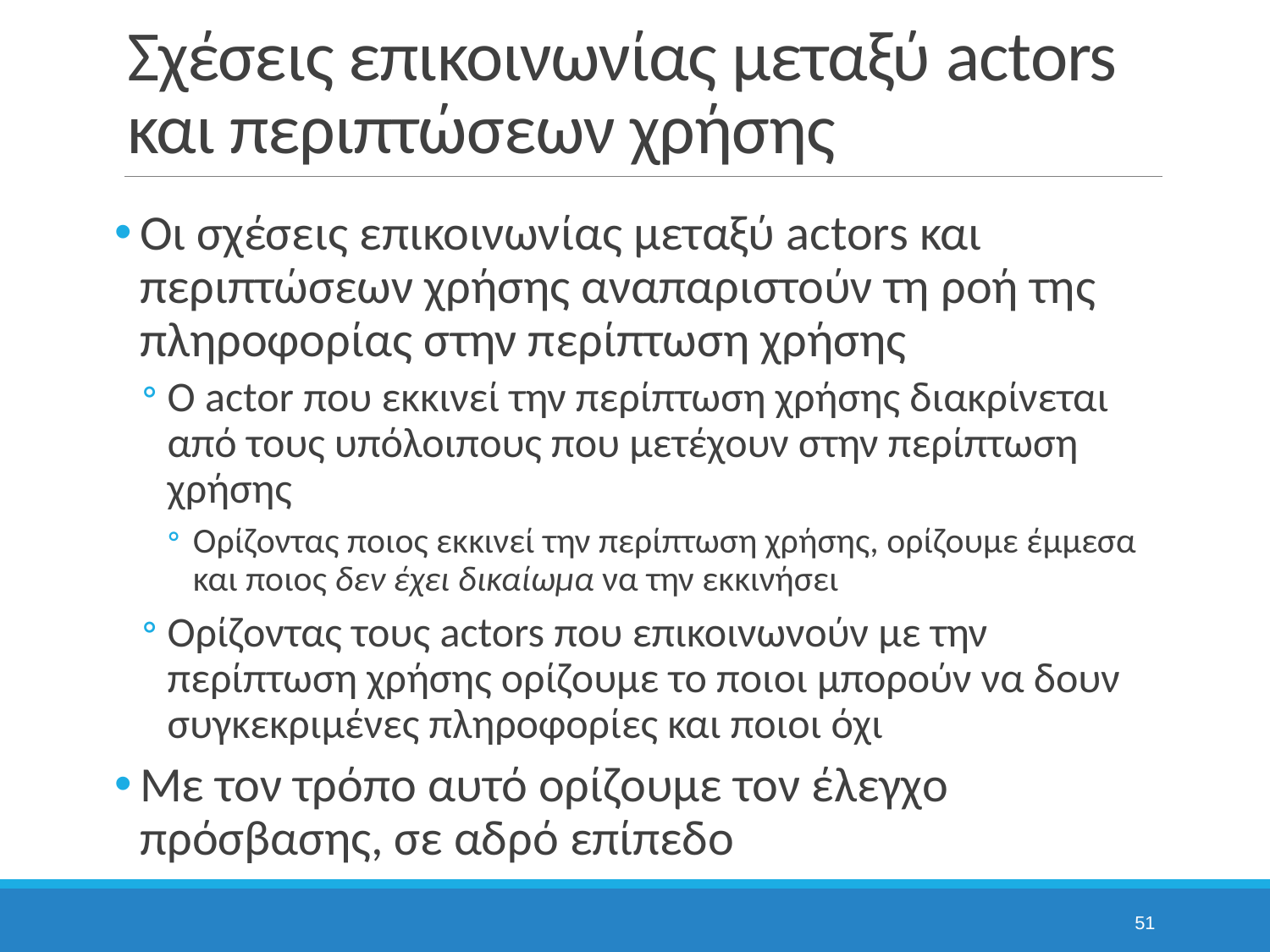

# Σχέσεις επικοινωνίας μεταξύ actors και περιπτώσεων χρήσης
Οι σχέσεις επικοινωνίας μεταξύ actors και περιπτώσεων χρήσης αναπαριστούν τη ροή της πληροφορίας στην περίπτωση χρήσης
Ο actor που εκκινεί την περίπτωση χρήσης διακρίνεται από τους υπόλοιπους που μετέχουν στην περίπτωση χρήσης
Ορίζοντας ποιος εκκινεί την περίπτωση χρήσης, ορίζουμε έμμεσα και ποιος δεν έχει δικαίωμα να την εκκινήσει
Ορίζοντας τους actors που επικοινωνούν με την περίπτωση χρήσης ορίζουμε το ποιοι μπορούν να δουν συγκεκριμένες πληροφορίες και ποιοι όχι
Με τον τρόπο αυτό ορίζουμε τον έλεγχο πρόσβασης, σε αδρό επίπεδο
51